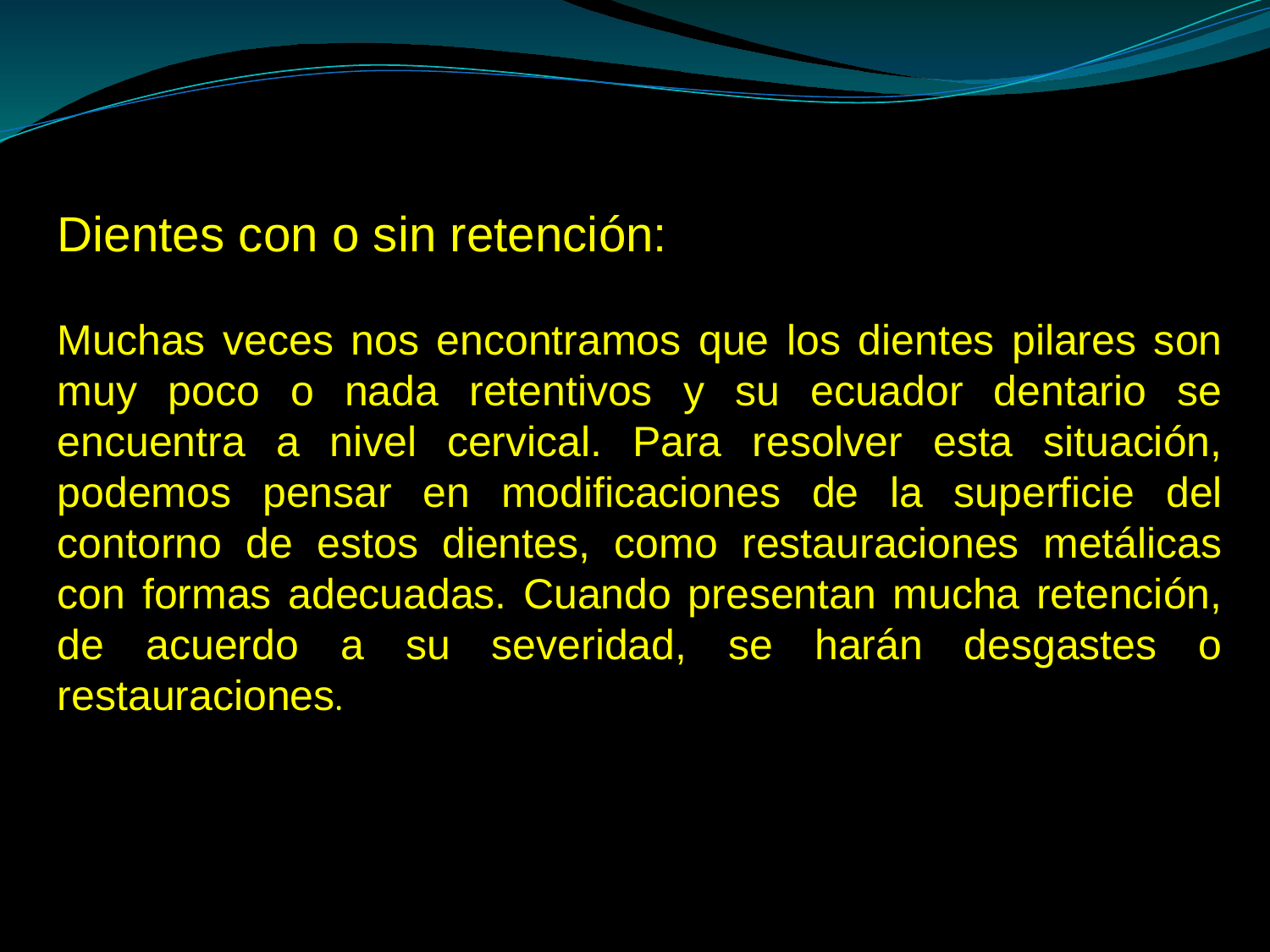

Dientes con o sin retención:

Muchas veces nos encontramos que los dientes pilares son muy poco o nada retentivos y su ecuador dentario se encuentra a nivel cervical. Para resolver esta situación, podemos pensar en modificaciones de la superficie del contorno de estos dientes, como restauraciones metálicas con formas adecuadas. Cuando presentan mucha retención, de acuerdo a su severidad, se harán desgastes o restauraciones.